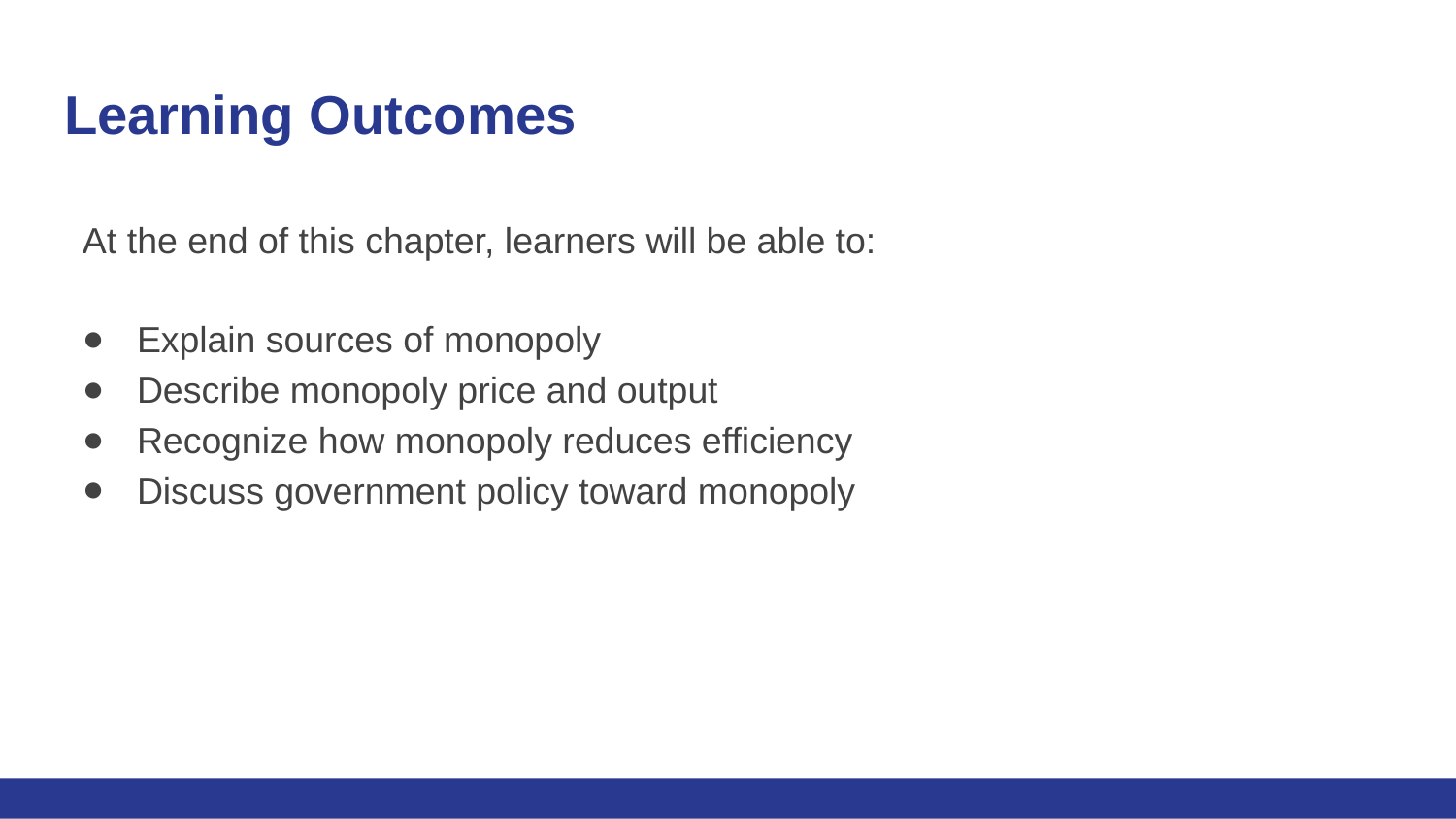

# Learning Outcomes
At the end of this chapter, learners will be able to:

Explain sources of monopoly
Describe monopoly price and output
Recognize how monopoly reduces efficiency
Discuss government policy toward monopoly